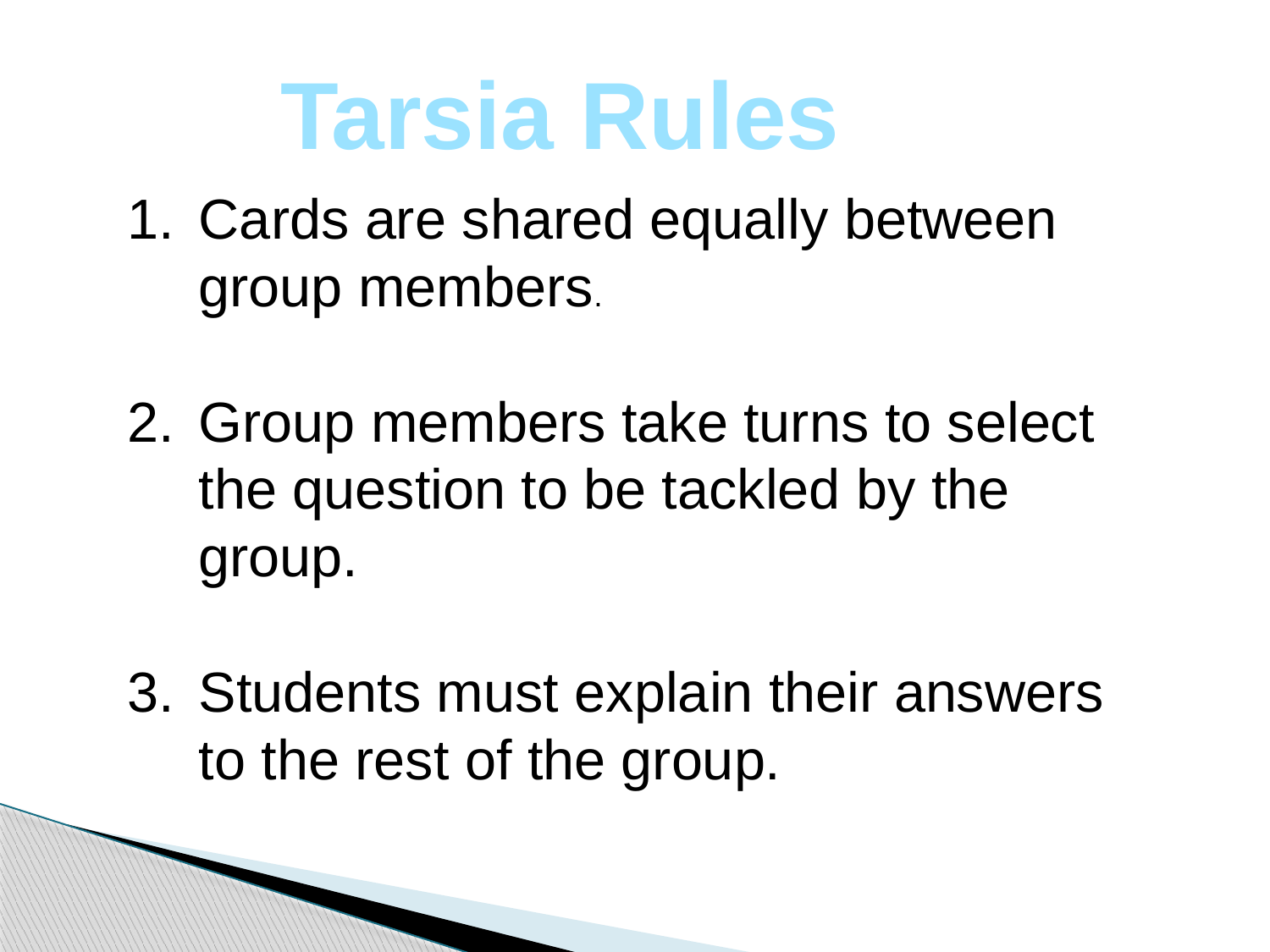

Tarsia Rules
Cards are shared equally between group members.

Group members take turns to select the question to be tackled by the group.

Students must explain their answers to the rest of the group.